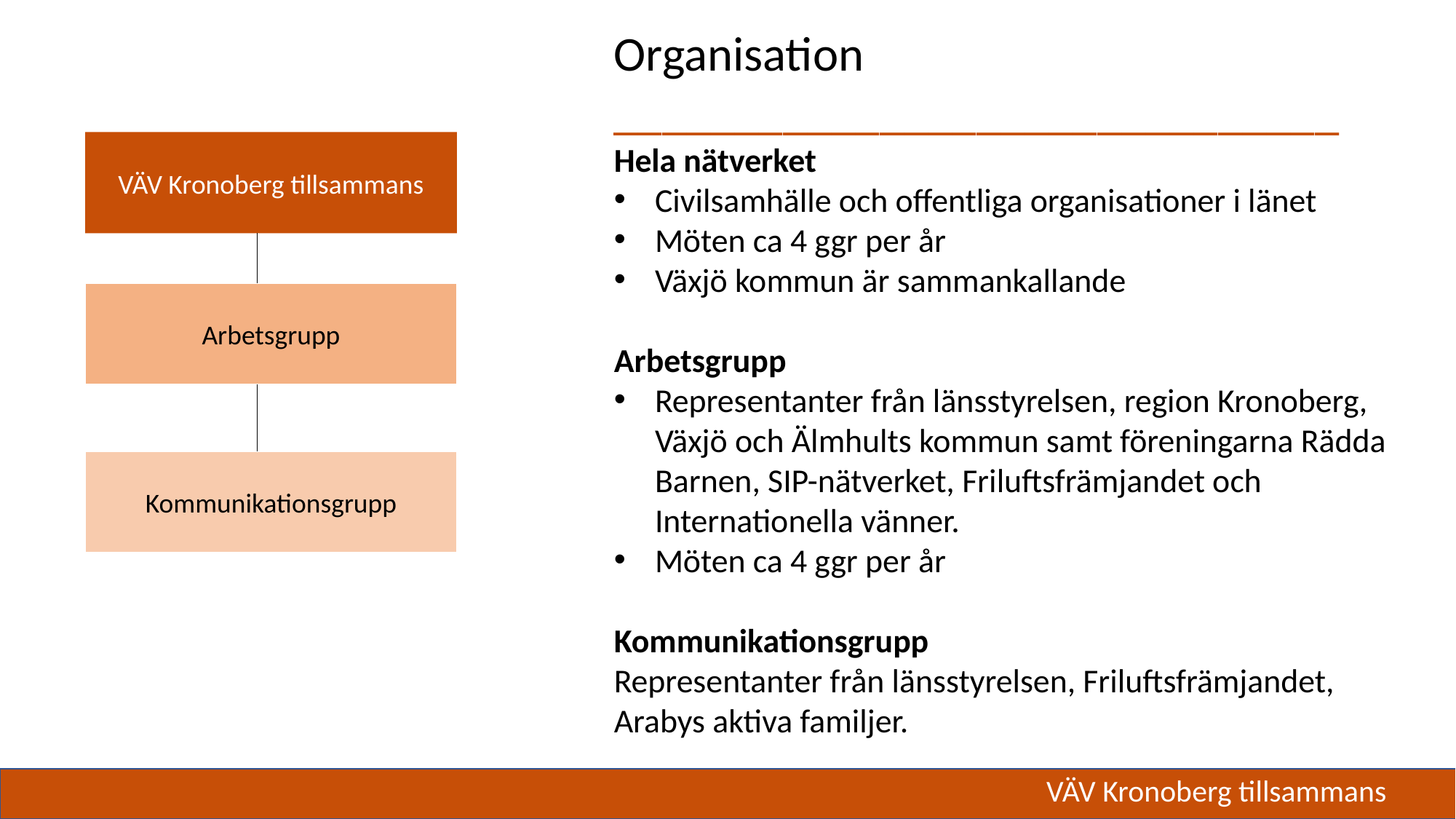

Organisation
______________________________
Hela nätverket
Civilsamhälle och offentliga organisationer i länet
Möten ca 4 ggr per år
Växjö kommun är sammankallande

Arbetsgrupp
Representanter från länsstyrelsen, region Kronoberg, Växjö och Älmhults kommun samt föreningarna Rädda Barnen, SIP-nätverket, Friluftsfrämjandet och Internationella vänner.
Möten ca 4 ggr per år

Kommunikationsgrupp
Representanter från länsstyrelsen, Friluftsfrämjandet, Arabys aktiva familjer.

VÄV Kronoberg tillsammans
Arbetsgrupp
Kommunikationsgrupp
VÄV Kronoberg tillsammans